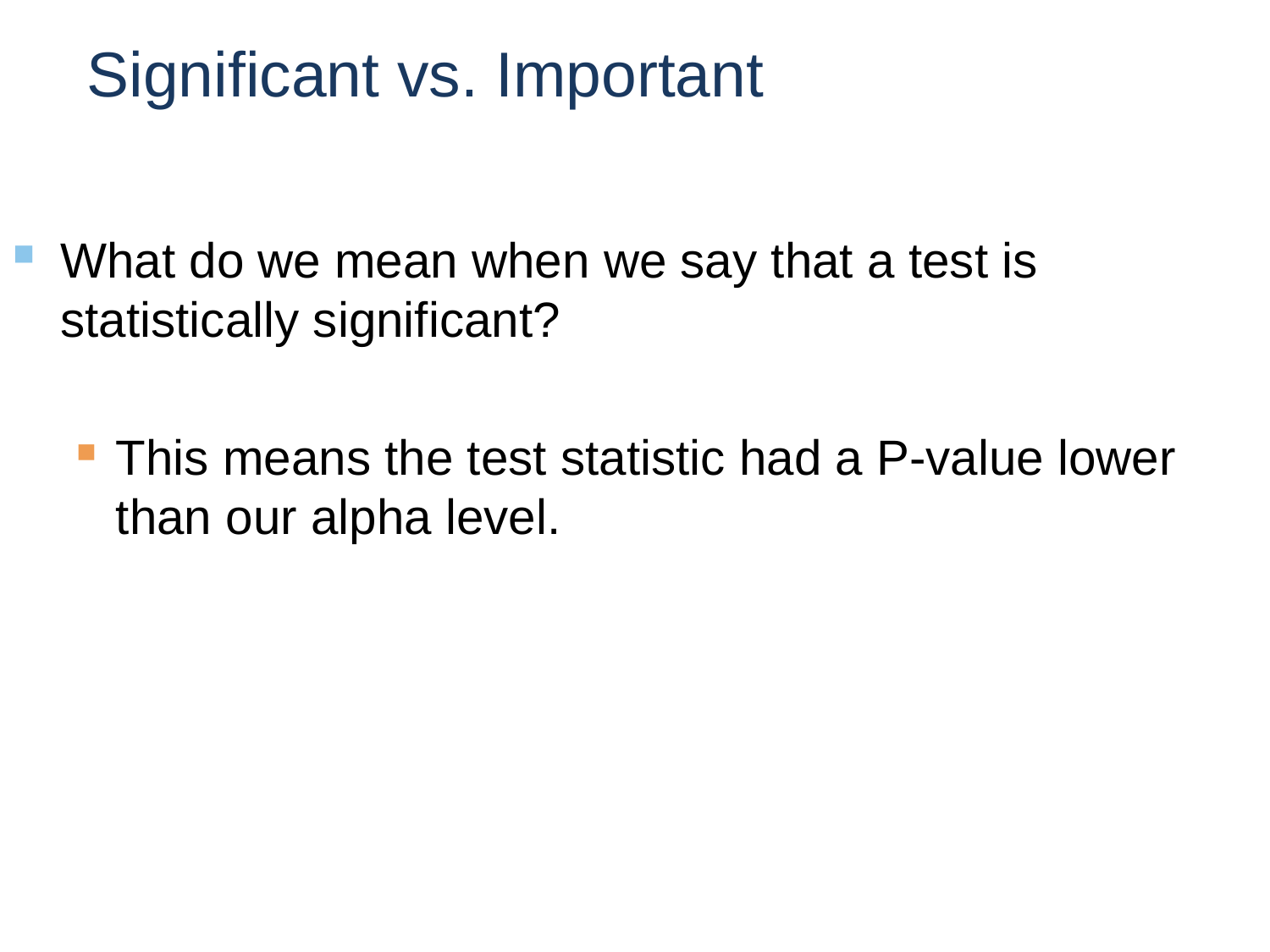

# Significant vs. Important
What do we mean when we say that a test is statistically significant?

This means the test statistic had a P-value lower than our alpha level.